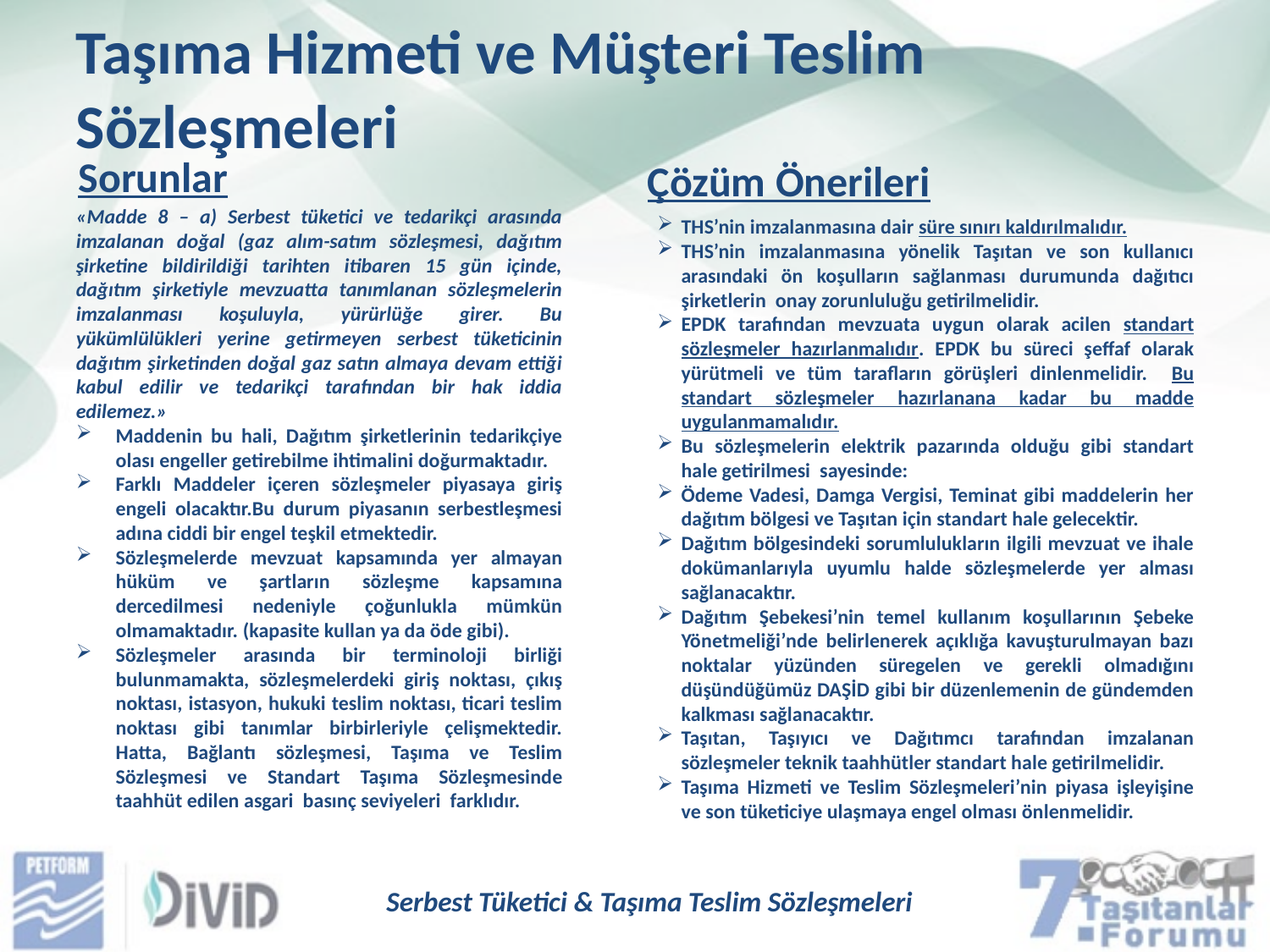

Taşıma Hizmeti ve Müşteri Teslim Sözleşmeleri
Sorunlar
Çözüm Önerileri
«Madde 8 – a) Serbest tüketici ve tedarikçi arasında imzalanan doğal (gaz alım-satım sözleşmesi, dağıtım şirketine bildirildiği tarihten itibaren 15 gün içinde, dağıtım şirketiyle mevzuatta tanımlanan sözleşmelerin imzalanması koşuluyla, yürürlüğe girer. Bu yükümlülükleri yerine getirmeyen serbest tüketicinin dağıtım şirketinden doğal gaz satın almaya devam ettiği kabul edilir ve tedarikçi tarafından bir hak iddia edilemez.»
Maddenin bu hali, Dağıtım şirketlerinin tedarikçiye olası engeller getirebilme ihtimalini doğurmaktadır.
Farklı Maddeler içeren sözleşmeler piyasaya giriş engeli olacaktır.Bu durum piyasanın serbestleşmesi adına ciddi bir engel teşkil etmektedir.
Sözleşmelerde mevzuat kapsamında yer almayan hüküm ve şartların sözleşme kapsamına dercedilmesi nedeniyle çoğunlukla mümkün olmamaktadır. (kapasite kullan ya da öde gibi).
Sözleşmeler arasında bir terminoloji birliği bulunmamakta, sözleşmelerdeki giriş noktası, çıkış noktası, istasyon, hukuki teslim noktası, ticari teslim noktası gibi tanımlar birbirleriyle çelişmektedir. Hatta, Bağlantı sözleşmesi, Taşıma ve Teslim Sözleşmesi ve Standart Taşıma Sözleşmesinde taahhüt edilen asgari  basınç seviyeleri  farklıdır.

THS’nin imzalanmasına dair süre sınırı kaldırılmalıdır.
THS’nin imzalanmasına yönelik Taşıtan ve son kullanıcı arasındaki ön koşulların sağlanması durumunda dağıtıcı şirketlerin  onay zorunluluğu getirilmelidir.
EPDK tarafından mevzuata uygun olarak acilen standart sözleşmeler hazırlanmalıdır. EPDK bu süreci şeffaf olarak yürütmeli ve tüm tarafların görüşleri dinlenmelidir.  Bu standart sözleşmeler hazırlanana kadar bu madde uygulanmamalıdır.
Bu sözleşmelerin elektrik pazarında olduğu gibi standart hale getirilmesi  sayesinde:
Ödeme Vadesi, Damga Vergisi, Teminat gibi maddelerin her dağıtım bölgesi ve Taşıtan için standart hale gelecektir.
Dağıtım bölgesindeki sorumlulukların ilgili mevzuat ve ihale dokümanlarıyla uyumlu halde sözleşmelerde yer alması sağlanacaktır.
Dağıtım Şebekesi’nin temel kullanım koşullarının Şebeke Yönetmeliği’nde belirlenerek açıklığa kavuşturulmayan bazı noktalar yüzünden süregelen ve gerekli olmadığını düşündüğümüz DAŞİD gibi bir düzenlemenin de gündemden kalkması sağlanacaktır.
Taşıtan, Taşıyıcı ve Dağıtımcı tarafından imzalanan sözleşmeler teknik taahhütler standart hale getirilmelidir.
Taşıma Hizmeti ve Teslim Sözleşmeleri’nin piyasa işleyişine ve son tüketiciye ulaşmaya engel olması önlenmelidir.

Serbest Tüketici & Taşıma Teslim Sözleşmeleri